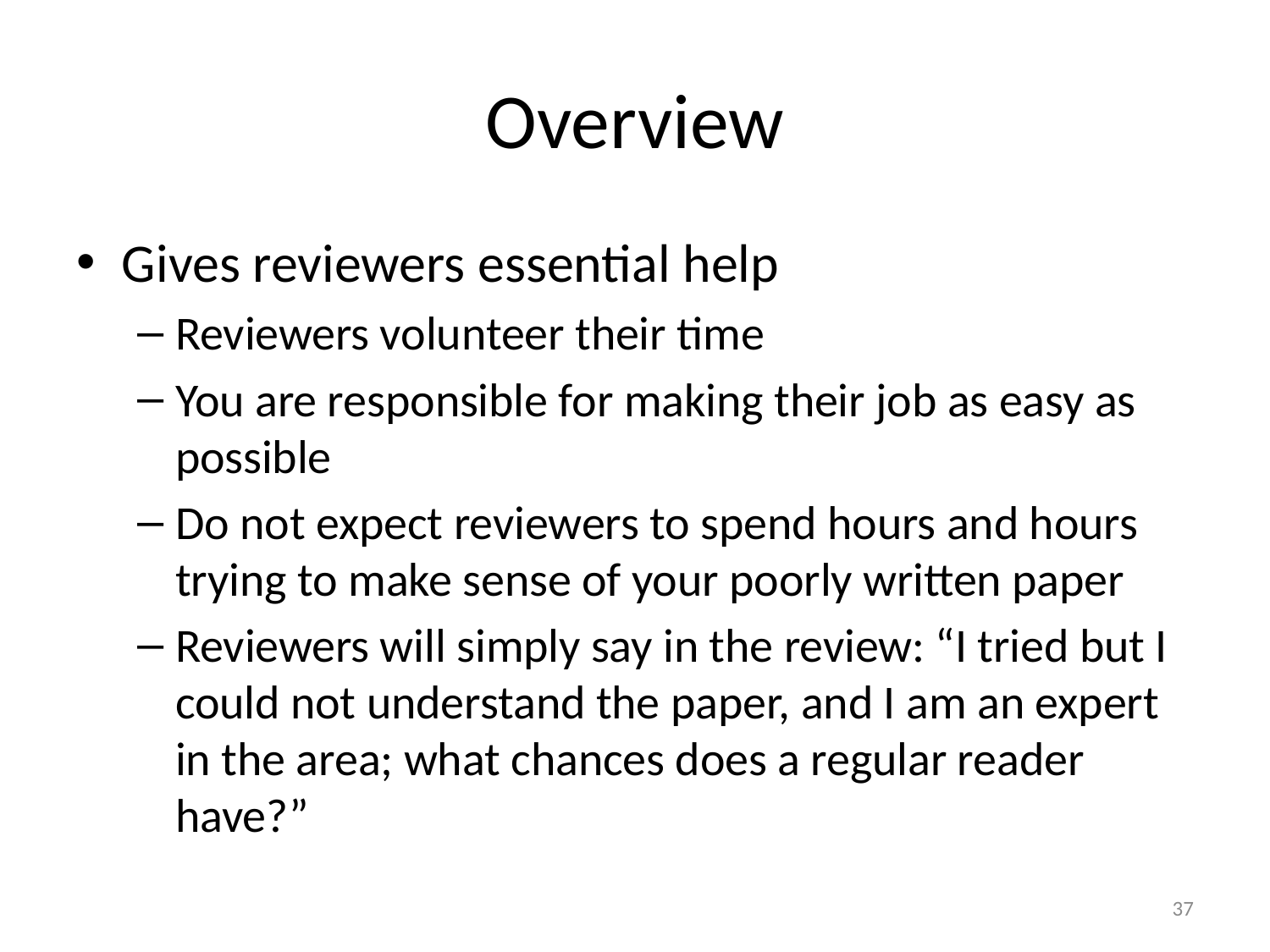

# Overview
Gives reviewers essential help
Reviewers volunteer their time
You are responsible for making their job as easy as possible
Do not expect reviewers to spend hours and hours trying to make sense of your poorly written paper
Reviewers will simply say in the review: “I tried but I could not understand the paper, and I am an expert in the area; what chances does a regular reader have?”
37